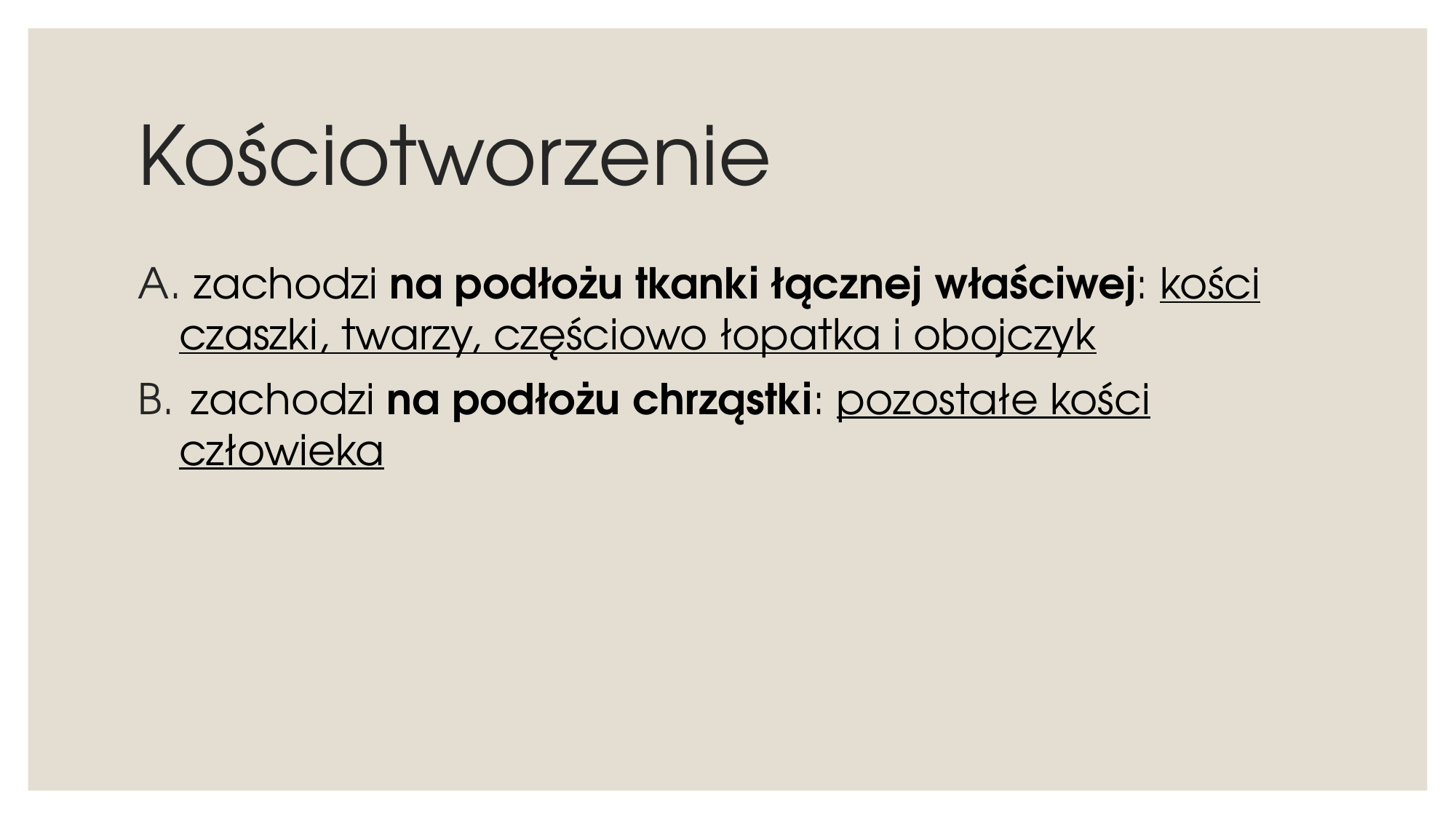

# Kościotworzenie
 zachodzi na podłożu tkanki łącznej właściwej: kości czaszki, twarzy, częściowo łopatka i obojczyk
 zachodzi na podłożu chrząstki: pozostałe kości człowieka